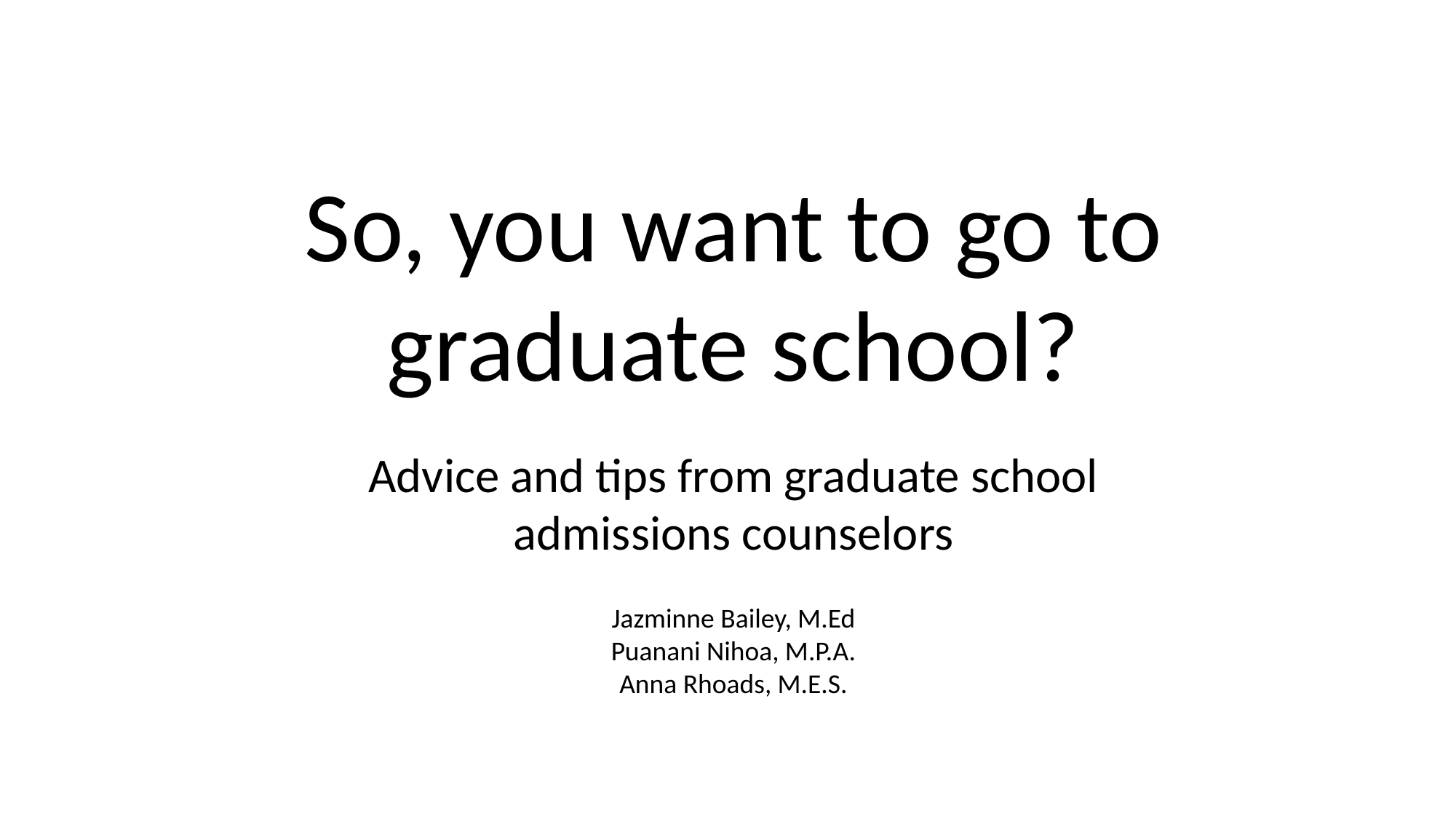

So, you want to go to graduate school?
Advice and tips from graduate school admissions counselors
Jazminne Bailey, M.Ed
Puanani Nihoa, M.P.A.
Anna Rhoads, M.E.S.